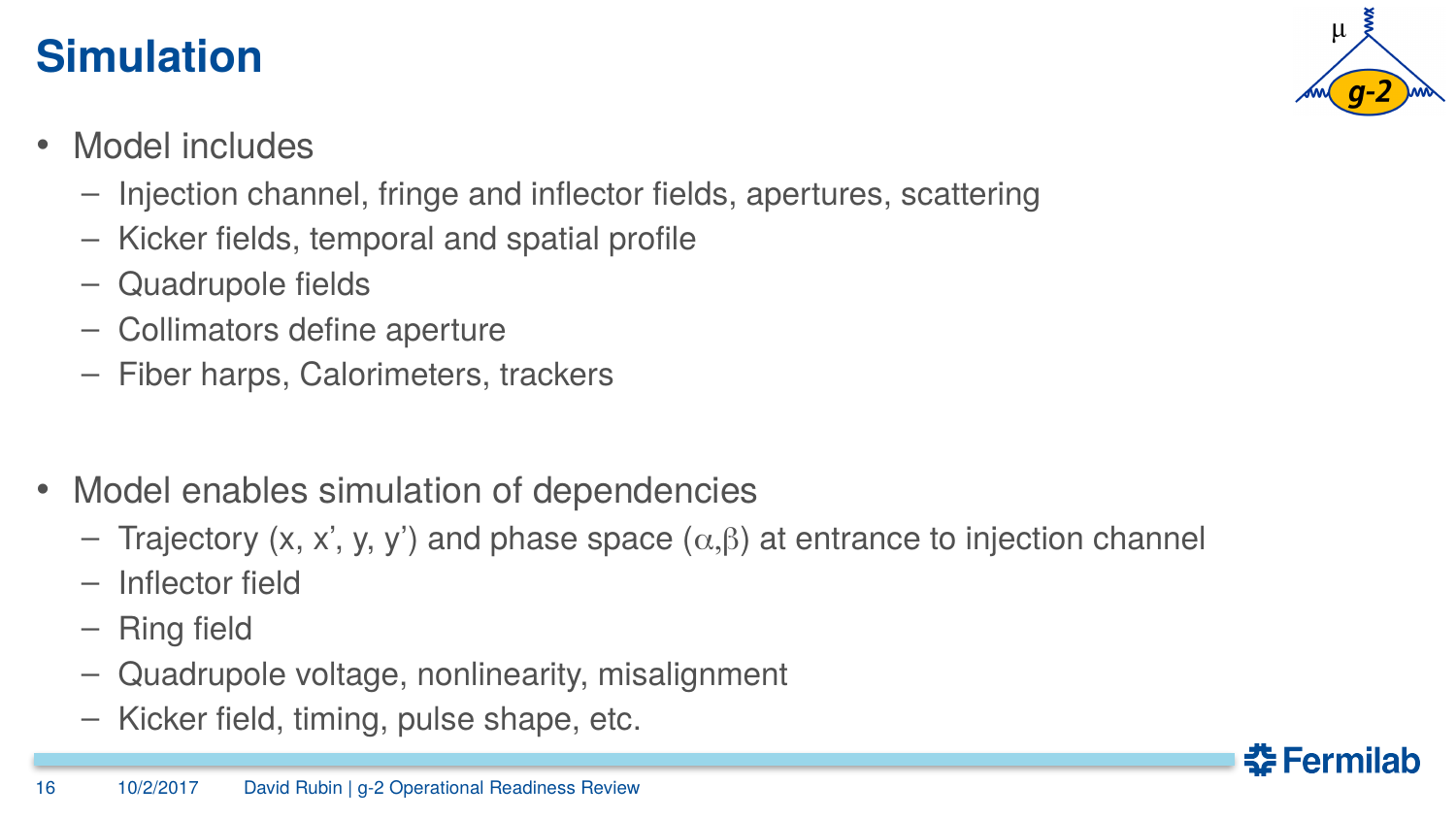

# Simulation
Model includes
Injection channel, fringe and inflector fields, apertures, scattering
Kicker fields, temporal and spatial profile
Quadrupole fields
Collimators define aperture
Fiber harps, Calorimeters, trackers

Model enables simulation of dependencies
Trajectory (x, x’, y, y’) and phase space (α,β) at entrance to injection channel
Inflector field
Ring field
Quadrupole voltage, nonlinearity, misalignment
Kicker field, timing, pulse shape, etc.

16
10/2/2017
David Rubin | g-2 Operational Readiness Review